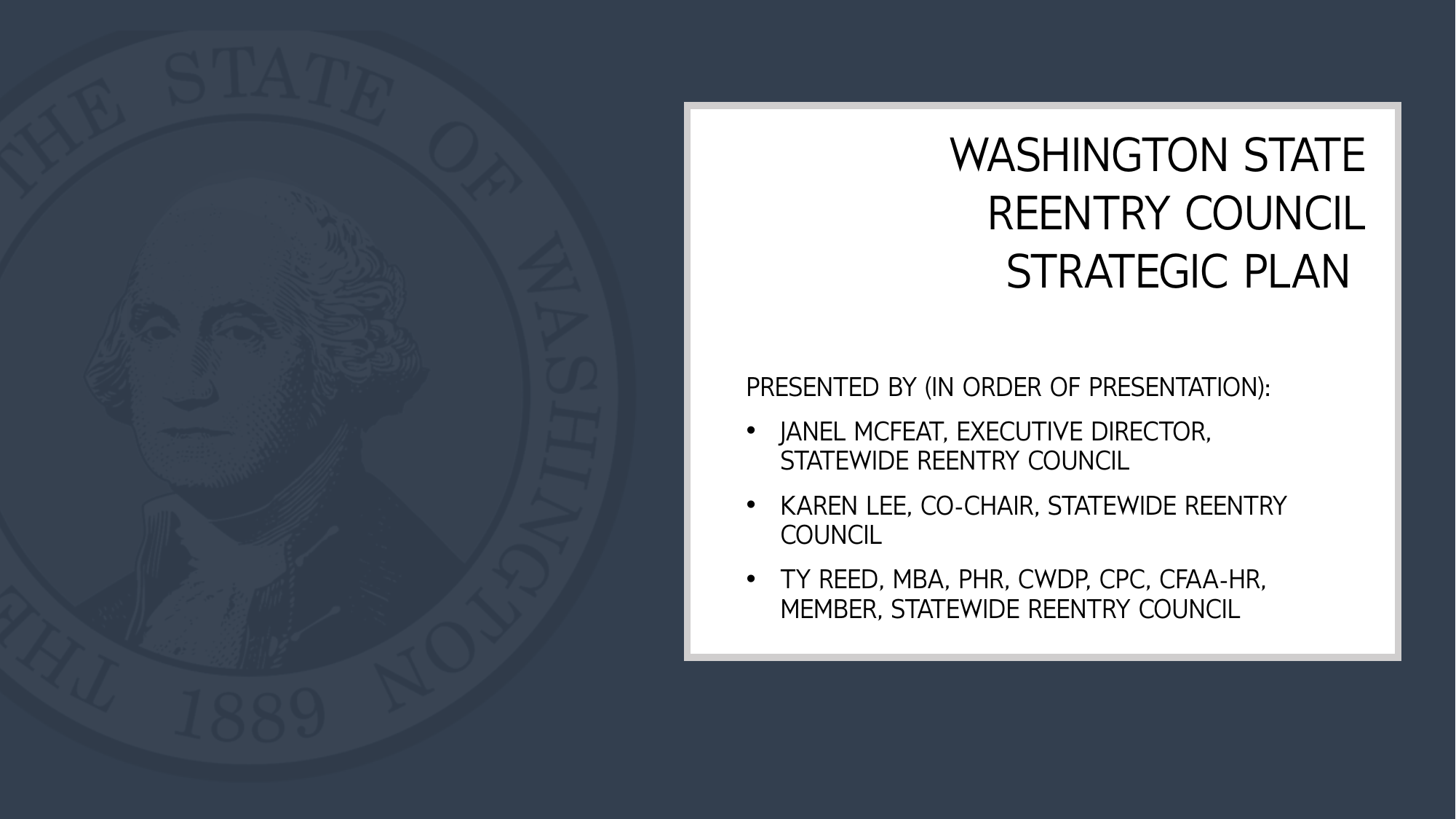

# Washington State Reentry Council Strategic Plan

Presented by (in order of presentation):
Janel McFeat, Executive Director, Statewide Reentry Council
Karen Lee, Co-Chair, Statewide Reentry Council
Ty Reed, MBA, PHR, CWDP, CPC, CFAA-HR, Member, Statewide Reentry Council